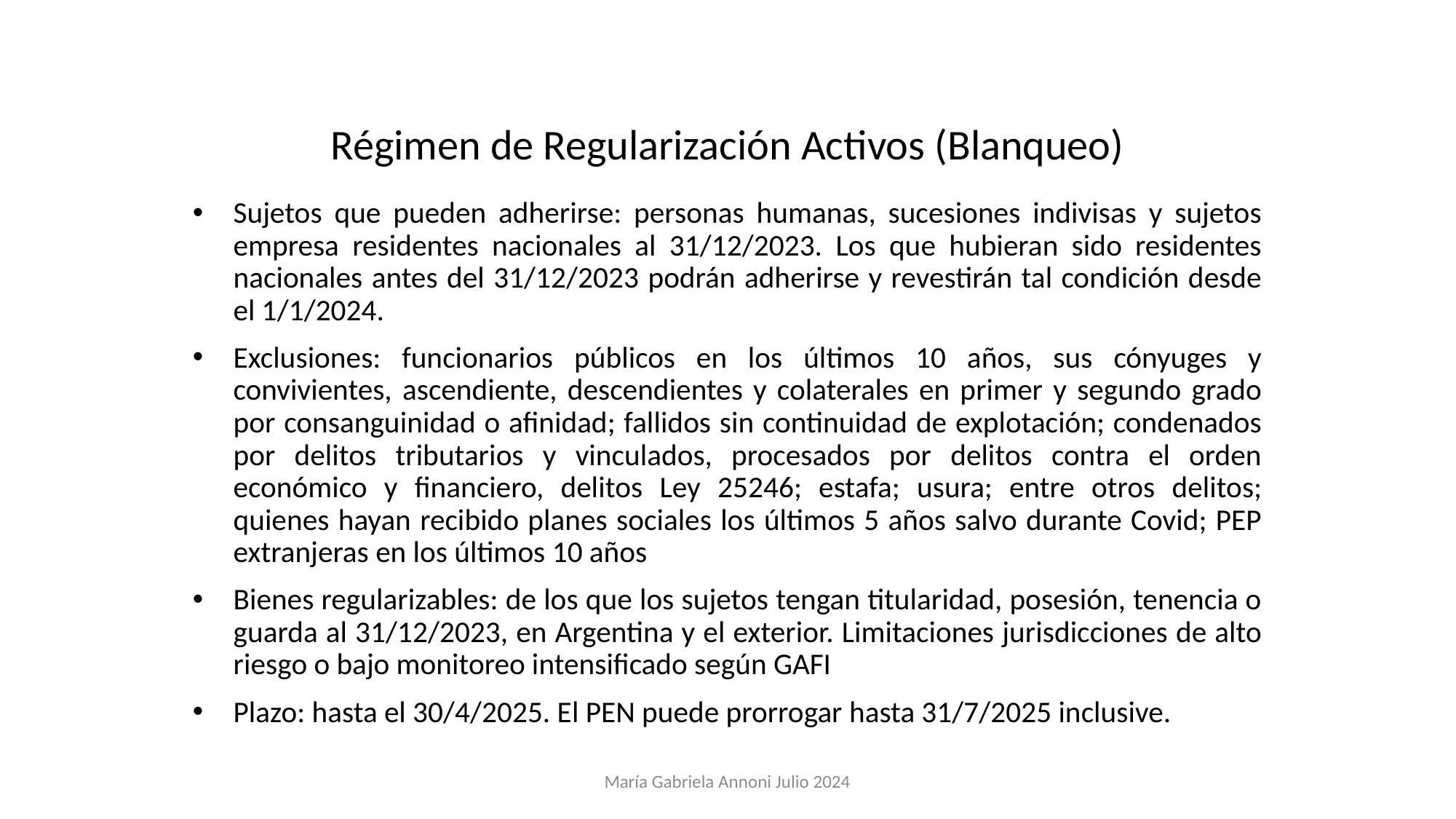

# Régimen de Regularización Activos (Blanqueo)
Sujetos que pueden adherirse: personas humanas, sucesiones indivisas y sujetos empresa residentes nacionales al 31/12/2023. Los que hubieran sido residentes nacionales antes del 31/12/2023 podrán adherirse y revestirán tal condición desde el 1/1/2024.
Exclusiones: funcionarios públicos en los últimos 10 años, sus cónyuges y convivientes, ascendiente, descendientes y colaterales en primer y segundo grado por consanguinidad o afinidad; fallidos sin continuidad de explotación; condenados por delitos tributarios y vinculados, procesados por delitos contra el orden económico y financiero, delitos Ley 25246; estafa; usura; entre otros delitos; quienes hayan recibido planes sociales los últimos 5 años salvo durante Covid; PEP extranjeras en los últimos 10 años
Bienes regularizables: de los que los sujetos tengan titularidad, posesión, tenencia o guarda al 31/12/2023, en Argentina y el exterior. Limitaciones jurisdicciones de alto riesgo o bajo monitoreo intensificado según GAFI
Plazo: hasta el 30/4/2025. El PEN puede prorrogar hasta 31/7/2025 inclusive.

María Gabriela Annoni Julio 2024